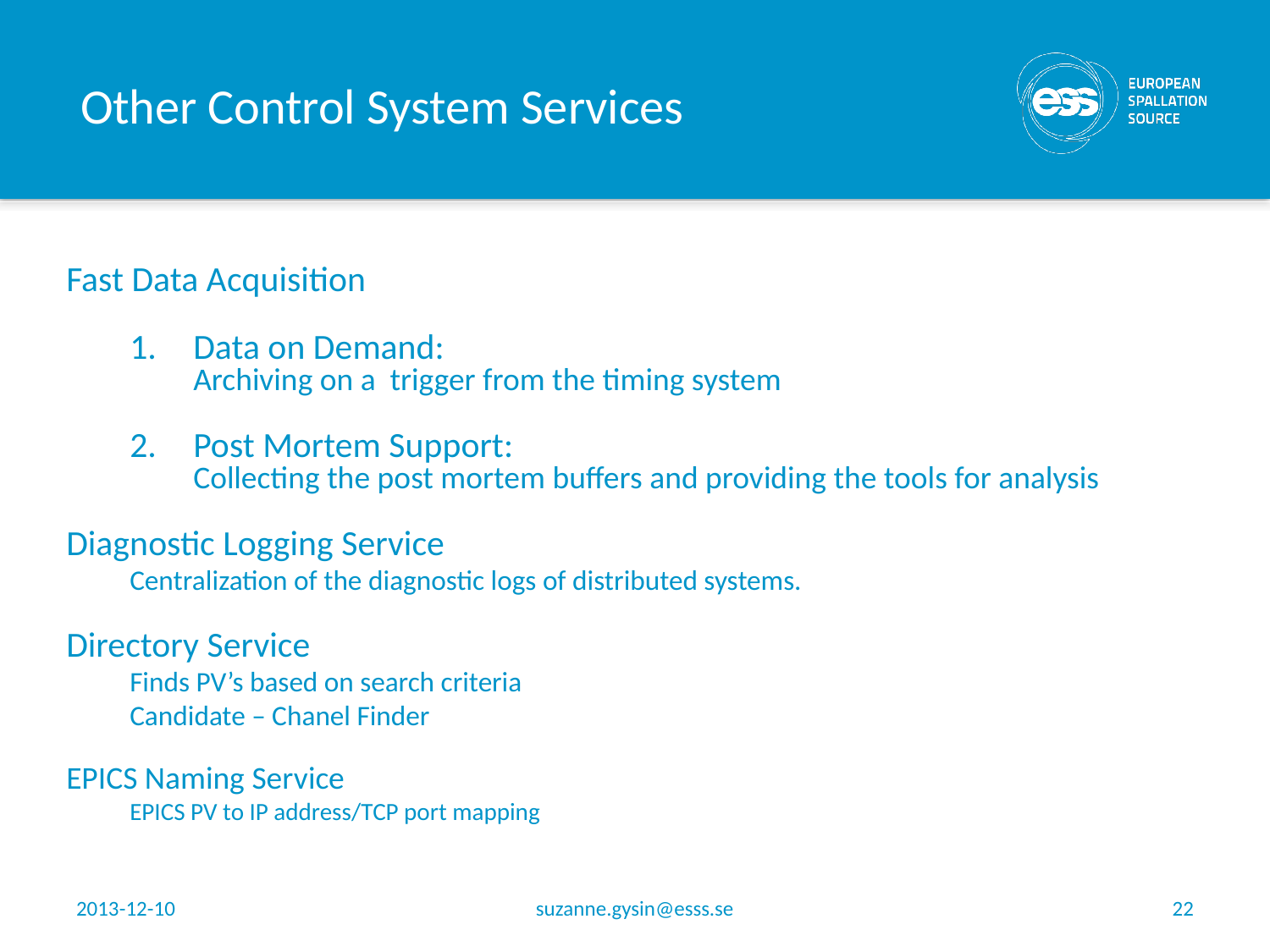

# Other Control System Services
Fast Data Acquisition

Data on Demand:
Archiving on a  trigger from the timing system

Post Mortem Support:
Collecting the post mortem buffers and providing the tools for analysis

Diagnostic Logging Service
Centralization of the diagnostic logs of distributed systems.

Directory Service
Finds PV’s based on search criteria
Candidate – Chanel Finder

EPICS Naming Service
EPICS PV to IP address/TCP port mapping

2013-12-10
suzanne.gysin@esss.se
22